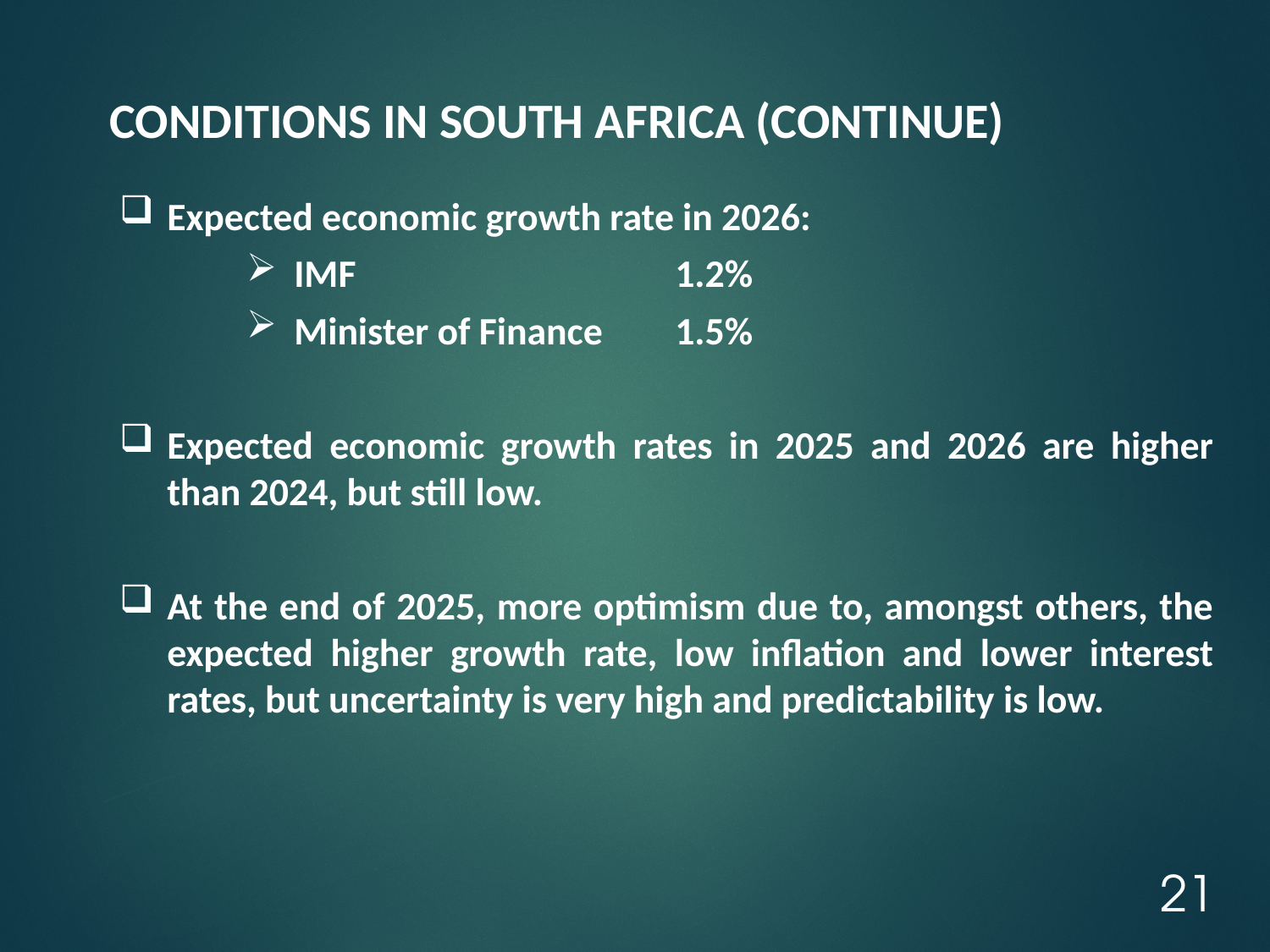

CONDITIONS IN SOUTH AFRICA (CONTINUE)
Expected economic growth rate in 2026:
IMF			1.2%
Minister of Finance	1.5%

Expected economic growth rates in 2025 and 2026 are higher than 2024, but still low.

At the end of 2025, more optimism due to, amongst others, the expected higher growth rate, low inflation and lower interest rates, but uncertainty is very high and predictability is low.
21